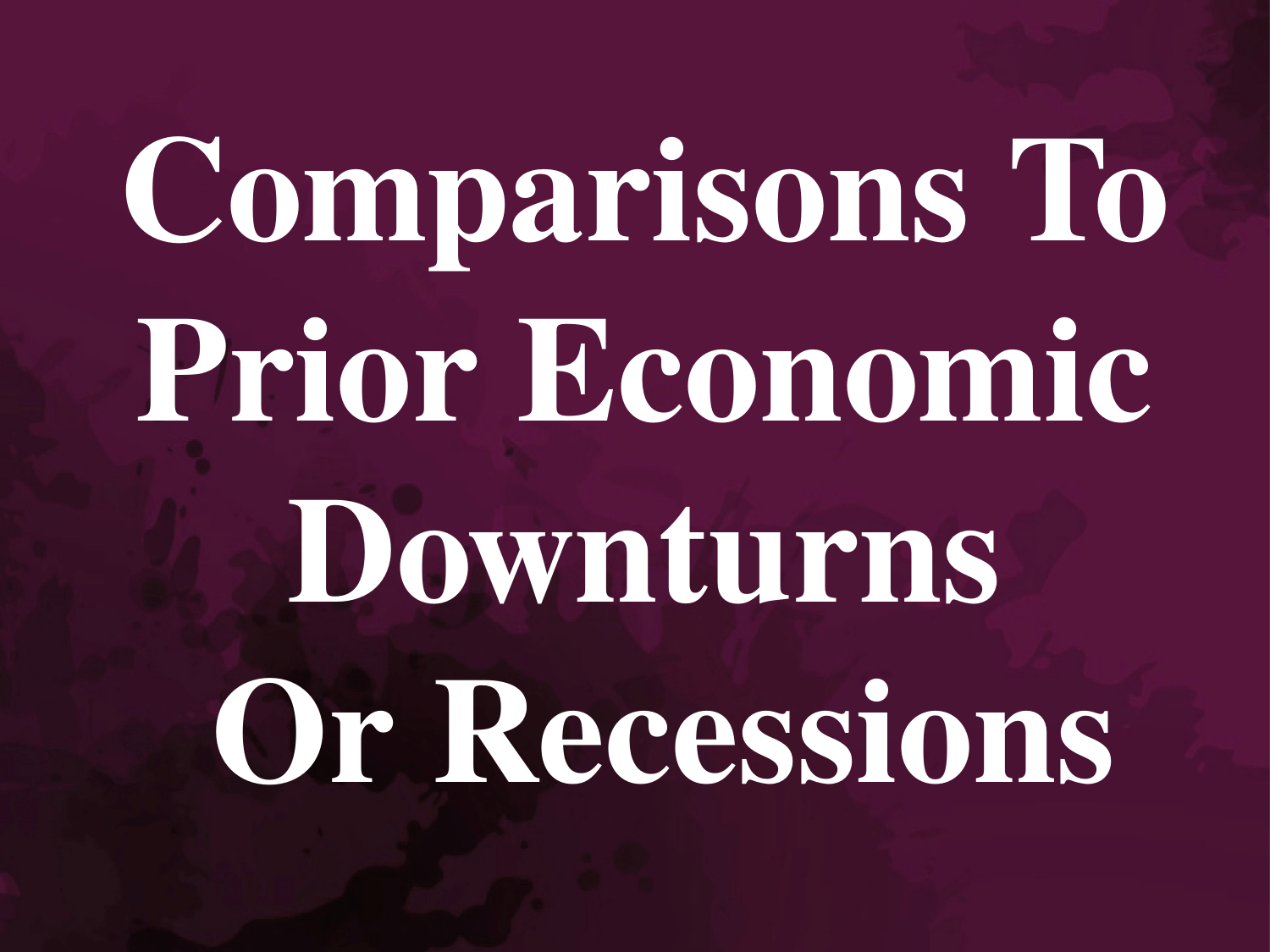

Comparisons To
Prior Economic
Downturns
Or Recessions